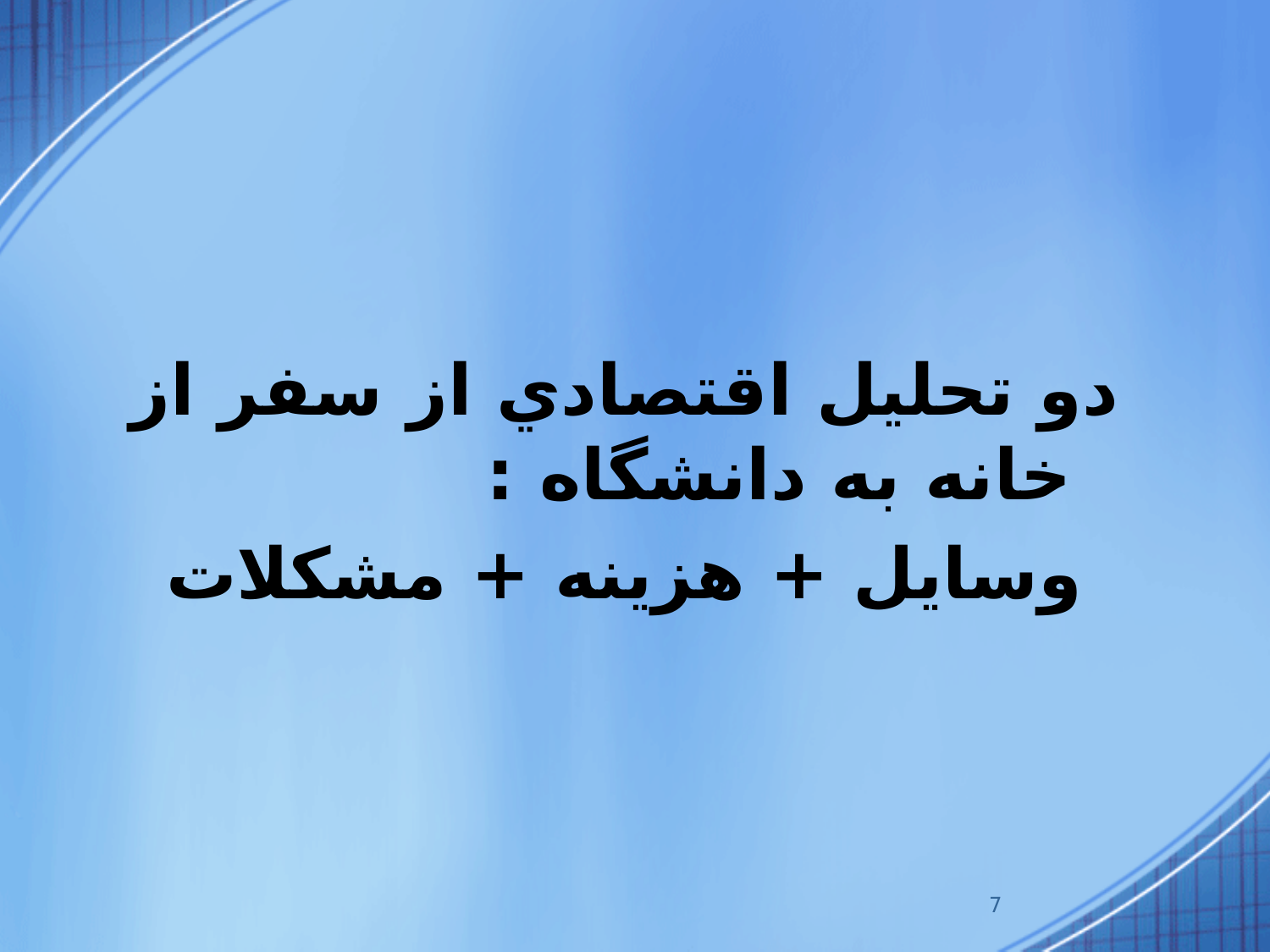

#
دو تحليل اقتصادي از سفر از خانه به دانشگاه :
وسايل + هزينه + مشکلات

7